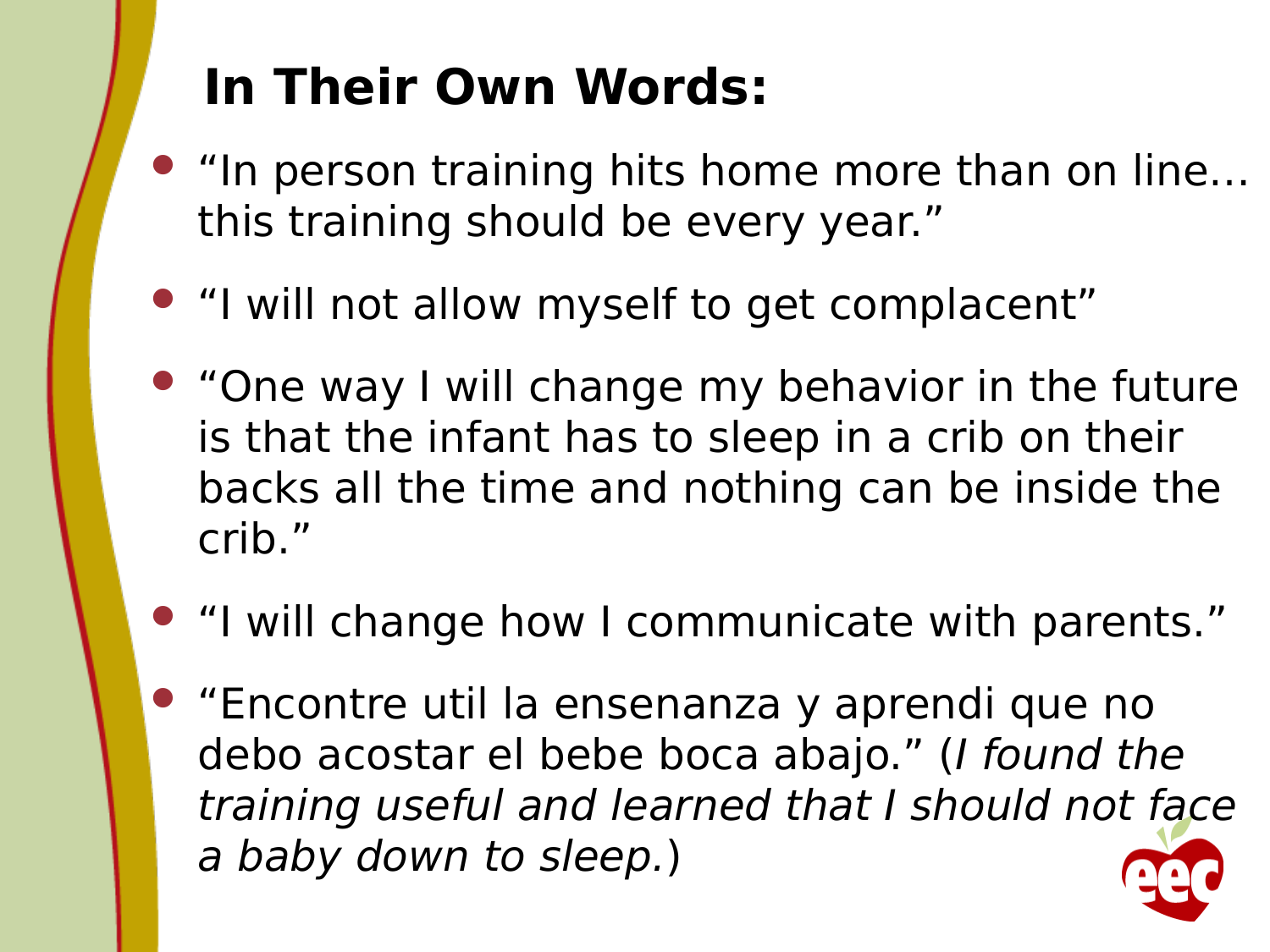

# In Their Own Words:
“In person training hits home more than on line…this training should be every year.”
“I will not allow myself to get complacent”
“One way I will change my behavior in the future is that the infant has to sleep in a crib on their backs all the time and nothing can be inside the crib.”
“I will change how I communicate with parents.”
“Encontre util la ensenanza y aprendi que no debo acostar el bebe boca abajo.” (I found the training useful and learned that I should not face a baby down to sleep.)